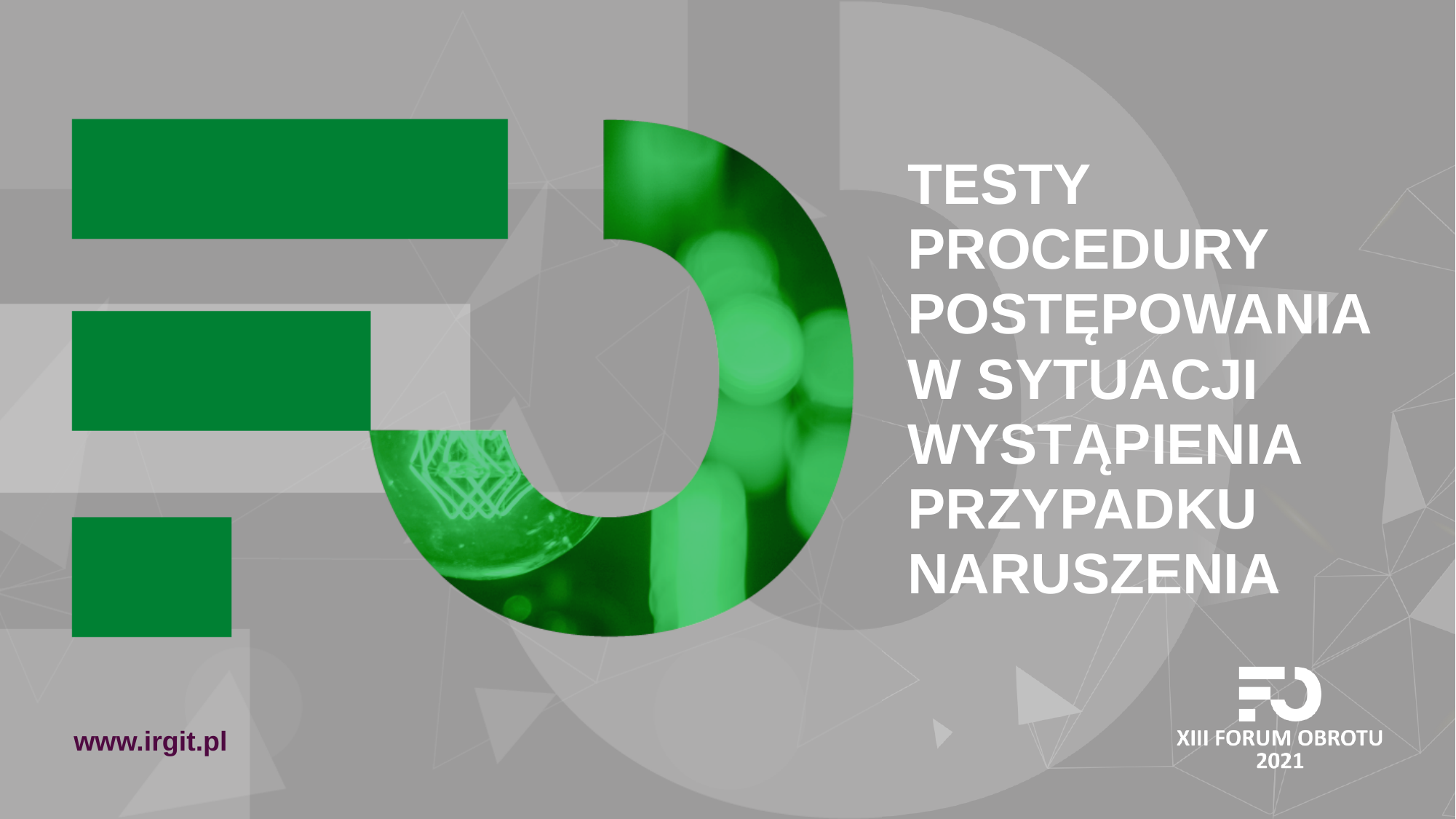

Testy procedury postępowania
w sytuacji wystąpienia przypadku naruszenia